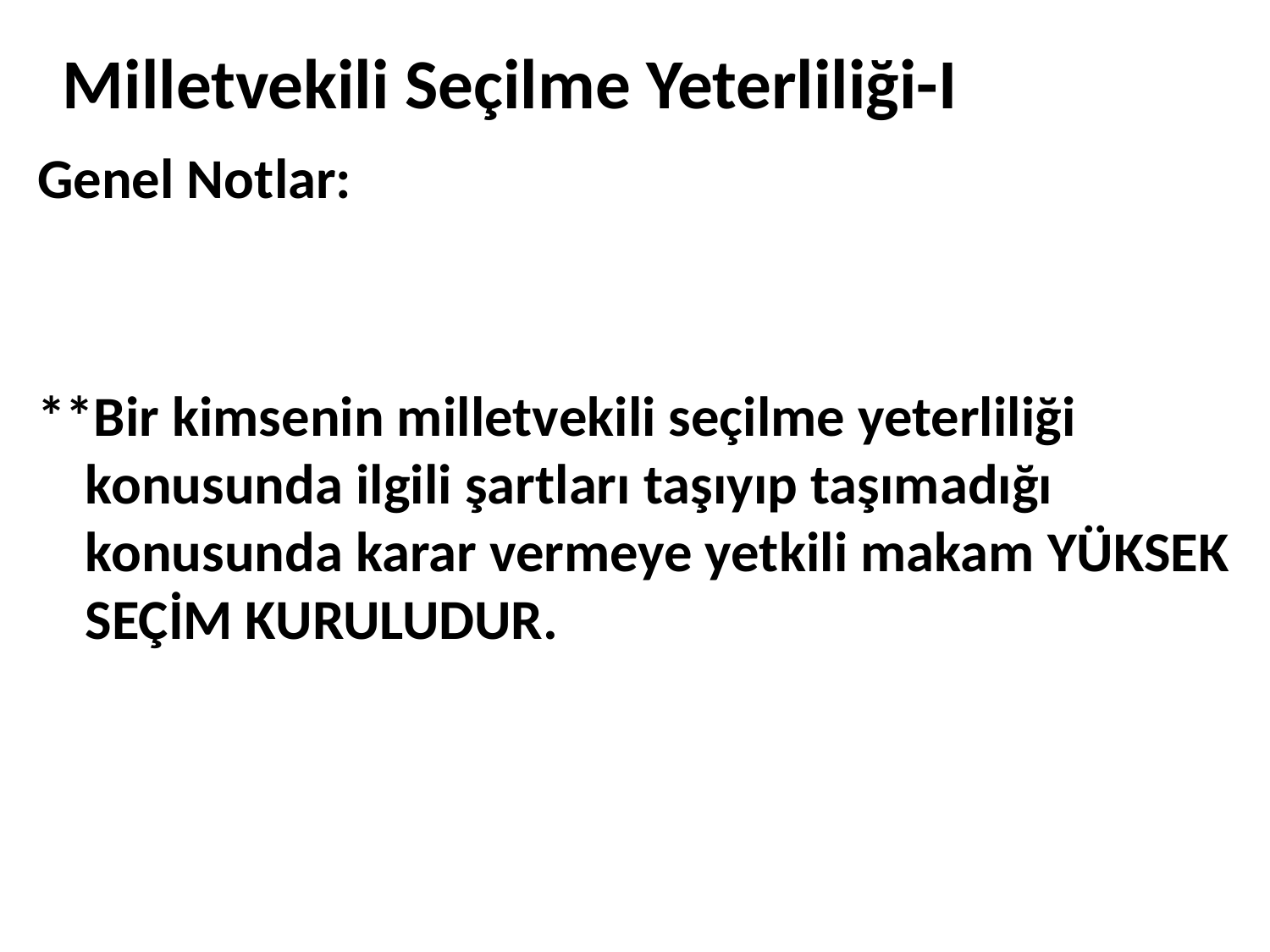

# Milletvekili Seçilme Yeterliliği-I
Genel Notlar:

**Bir kimsenin milletvekili seçilme yeterliliği konusunda ilgili şartları taşıyıp taşımadığı konusunda karar vermeye yetkili makam YÜKSEK SEÇİM KURULUDUR.